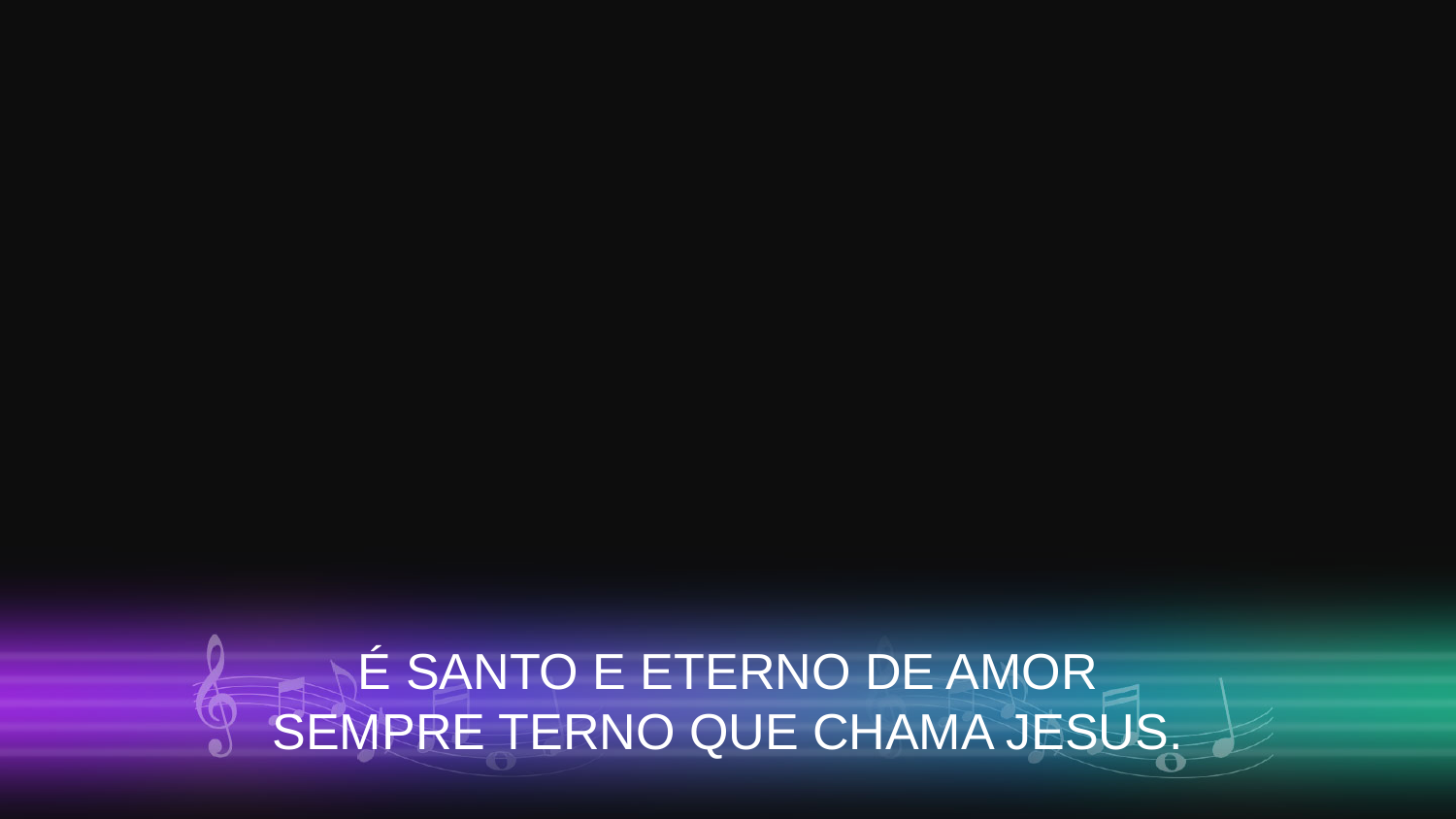

É SANTO E ETERNO DE AMOR
SEMPRE TERNO QUE CHAMA JESUS.